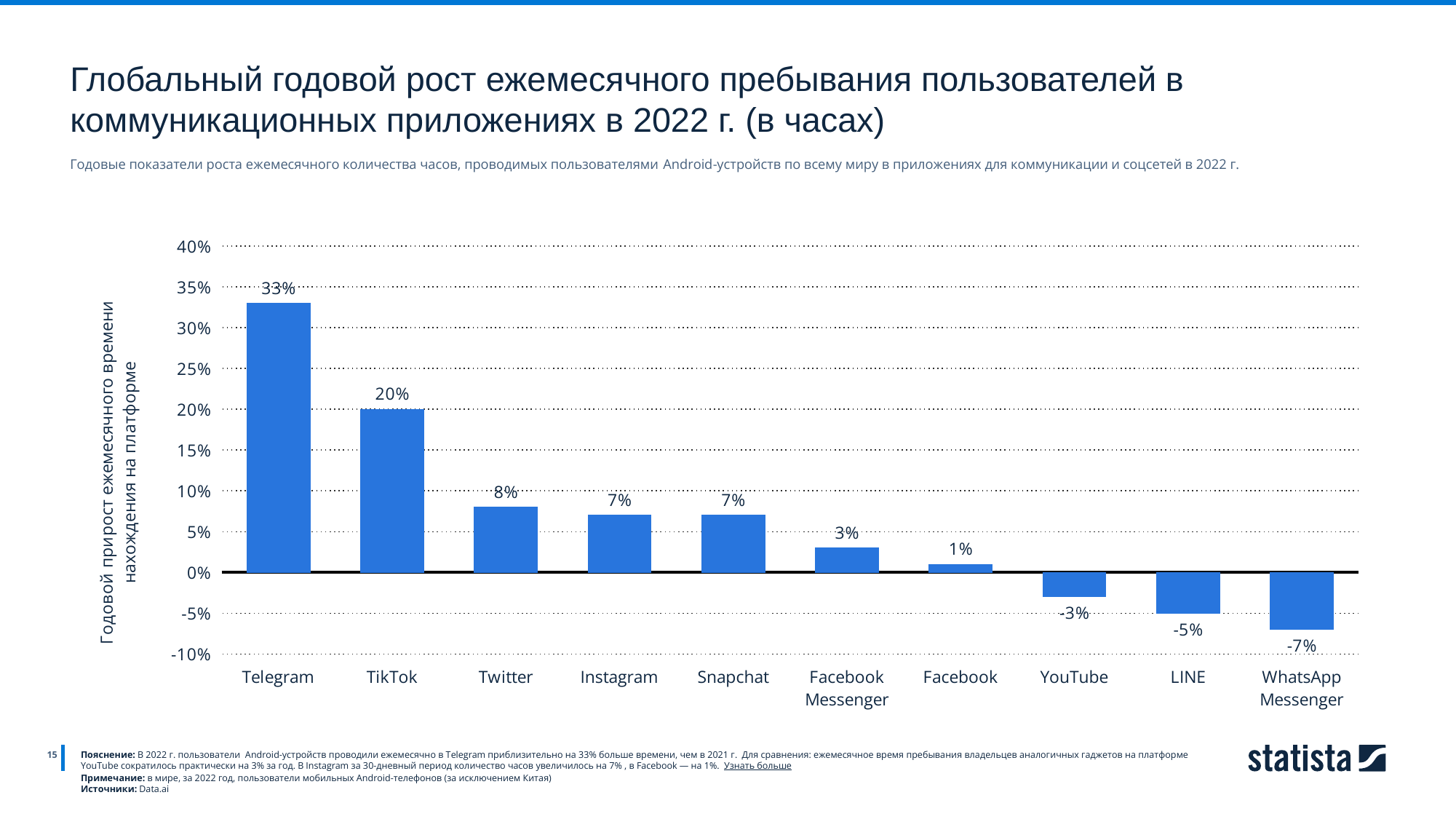

Глобальный годовой рост ежемесячного пребывания пользователей в коммуникационных приложениях в 2022 г. (в часах)
Годовые показатели роста ежемесячного количества часов, проводимых пользователями Android-устройств по всему миру в приложениях для коммуникации и соцсетей в 2022 г.

### Chart

| Category | Column1 |
|---|---|
| Telegram | 0.33 |
| TikTok | 0.2 |
| Twitter | 0.08 |
| Instagram | 0.07 |
| Snapchat | 0.07 |
| Facebook Messenger | 0.03 |
| Facebook | 0.01 |
| YouTube | -0.03 |
| LINE | -0.05 |
| WhatsApp Messenger | -0.07 |
15
Пояснение: В 2022 г. пользователи  Android-устройств проводили ежемесячно в Telegram приблизительно на 33% больше времени, чем в 2021 г.  Для сравнения: ежемесячное время пребывания владельцев аналогичных гаджетов на платформе YouTube сократилось практически на 3% за год. В Instagram за 30-дневный период количество часов увеличилось на 7% , в Facebook — на 1%.  Узнать больше
Примечание: в мире, за 2022 год, пользователи мобильных Android-телефонов (за исключением Китая)
Источники: Data.ai